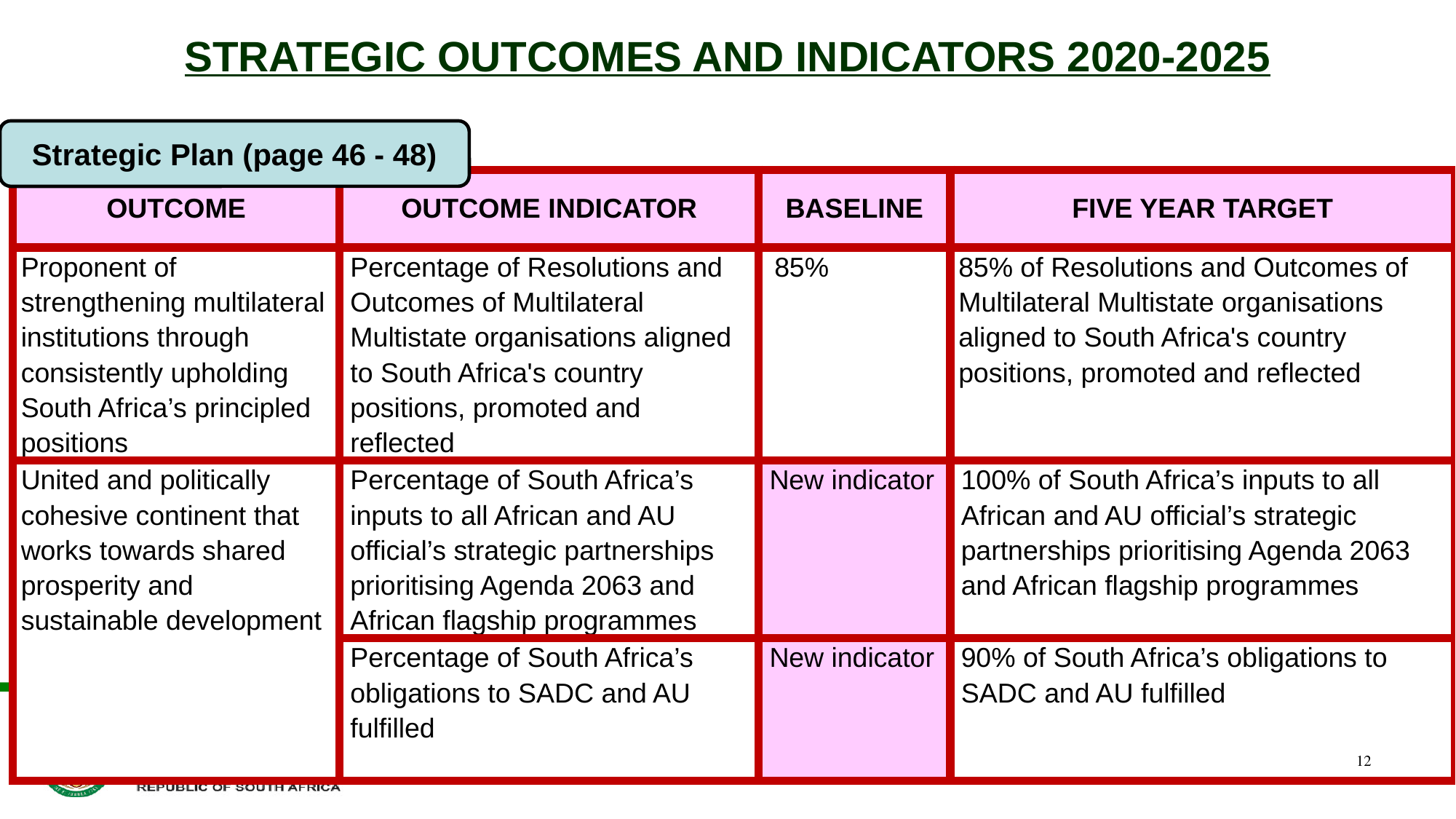

# STRATEGIC OUTCOMES AND INDICATORS 2020-2025
Strategic Plan (page 46 - 48)
| OUTCOME | OUTCOME INDICATOR | BASELINE | FIVE YEAR TARGET |
| --- | --- | --- | --- |
| Proponent of strengthening multilateral institutions through consistently upholding South Africa’s principled positions | Percentage of Resolutions and Outcomes of Multilateral Multistate organisations aligned to South Africa's country positions, promoted and reflected | 85% | 85% of Resolutions and Outcomes of Multilateral Multistate organisations aligned to South Africa's country positions, promoted and reflected |
| United and politically cohesive continent that works towards shared prosperity and sustainable development | Percentage of South Africa’s inputs to all African and AU official’s strategic partnerships prioritising Agenda 2063 and African flagship programmes | New indicator | 100% of South Africa’s inputs to all African and AU official’s strategic partnerships prioritising Agenda 2063 and African flagship programmes |
|  | Percentage of South Africa’s obligations to SADC and AU fulfilled | New indicator | 90% of South Africa’s obligations to SADC and AU fulfilled |
12